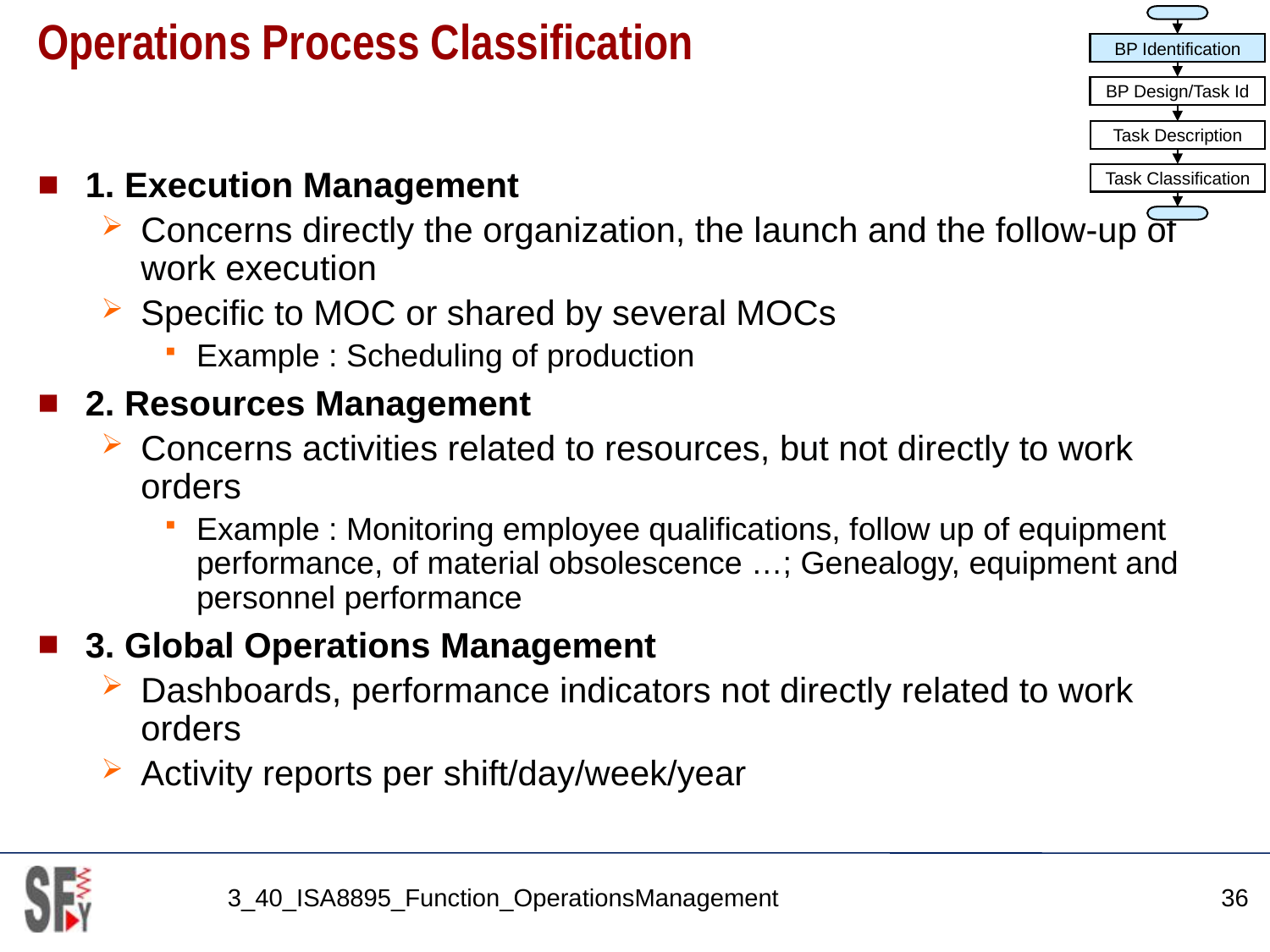

BP Identification
BP Design/Task Id

Task Description
Task Classification

# Operations Process Classification
1. Execution Management
Concerns directly the organization, the launch and the follow-up of work execution
Specific to MOC or shared by several MOCs
Example : Scheduling of production
2. Resources Management
Concerns activities related to resources, but not directly to work orders
Example : Monitoring employee qualifications, follow up of equipment performance, of material obsolescence …; Genealogy, equipment and personnel performance
3. Global Operations Management
Dashboards, performance indicators not directly related to work orders
Activity reports per shift/day/week/year
3_40_ISA8895_Function_OperationsManagement
36